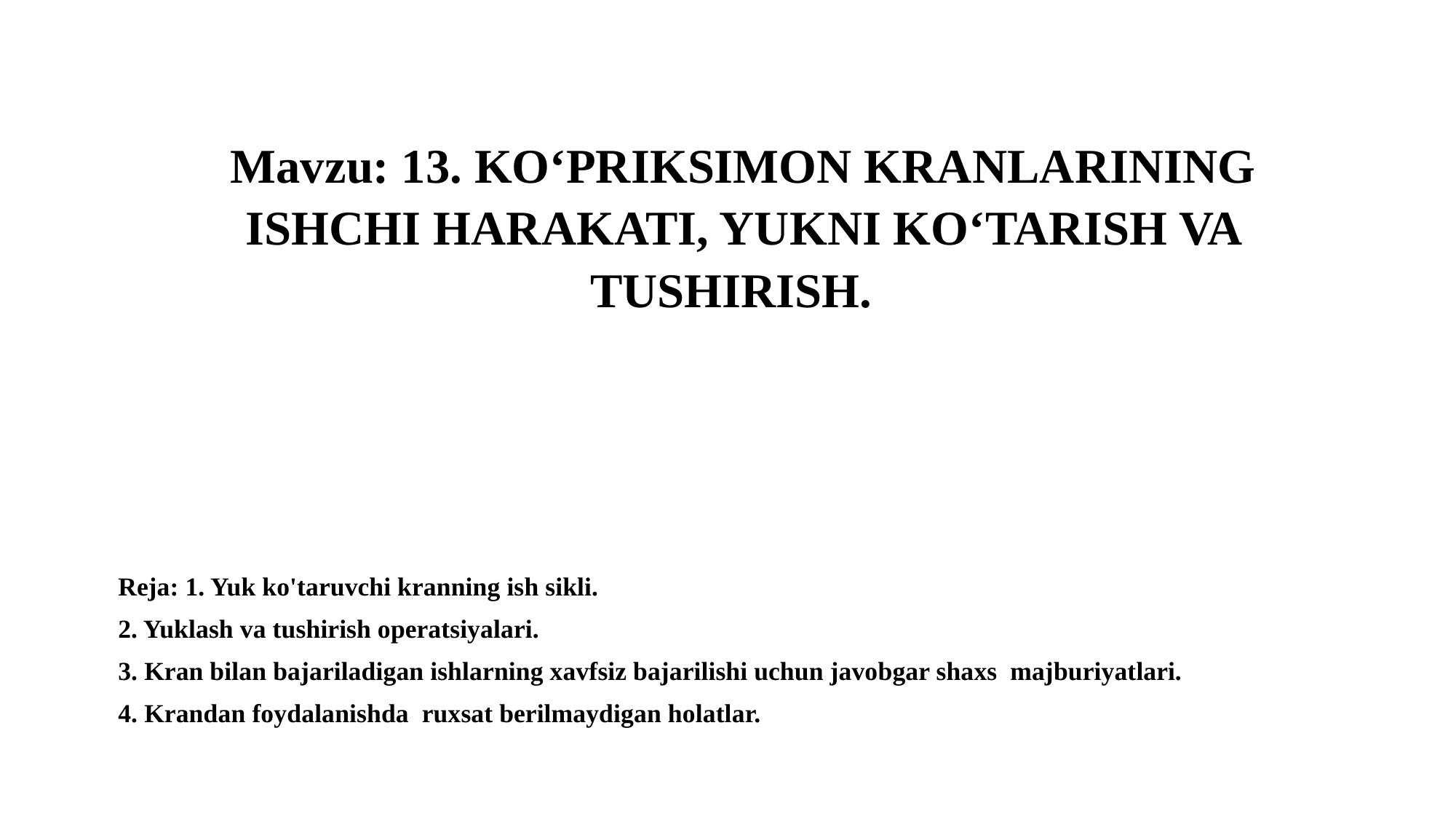

Mavzu: 13. KO‘PRIKSIMON KRANLARINING ISHCHI HARAKATI, YUKNI KO‘TARISH VA TUSHIRISH.
Reja: 1. Yuk ko'taruvchi kranning ish sikli.
2. Yuklash va tushirish operatsiyalari.
3. Kran bilan bajariladigan ishlarning xavfsiz bajarilishi uchun javobgar shaxs  majburiyatlari.
4. Krandan foydalanishda  ruxsat berilmaydigan holatlar.